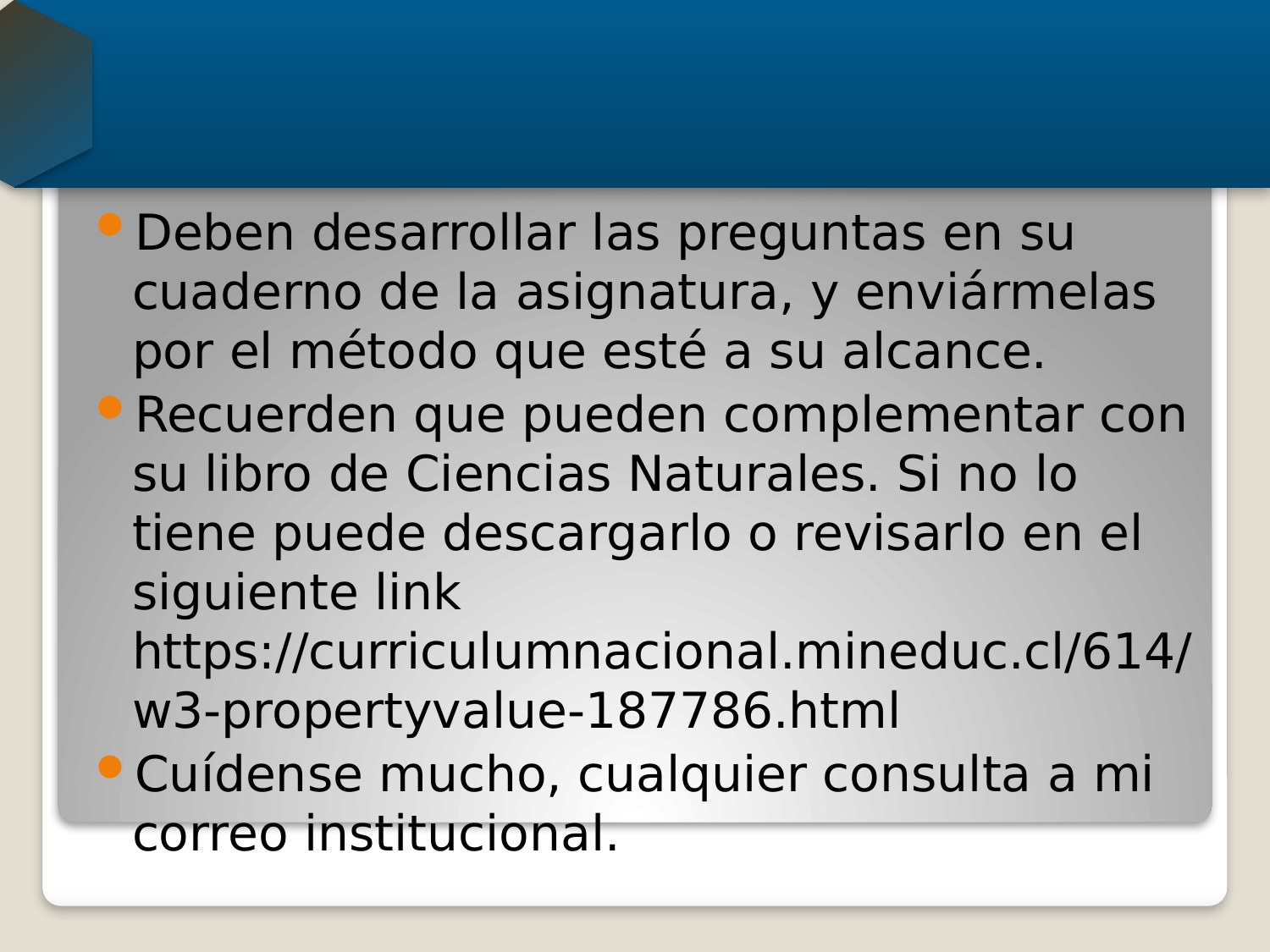

#
Deben desarrollar las preguntas en su cuaderno de la asignatura, y enviármelas por el método que esté a su alcance.
Recuerden que pueden complementar con su libro de Ciencias Naturales. Si no lo tiene puede descargarlo o revisarlo en el siguiente link https://curriculumnacional.mineduc.cl/614/w3-propertyvalue-187786.html
Cuídense mucho, cualquier consulta a mi correo institucional.